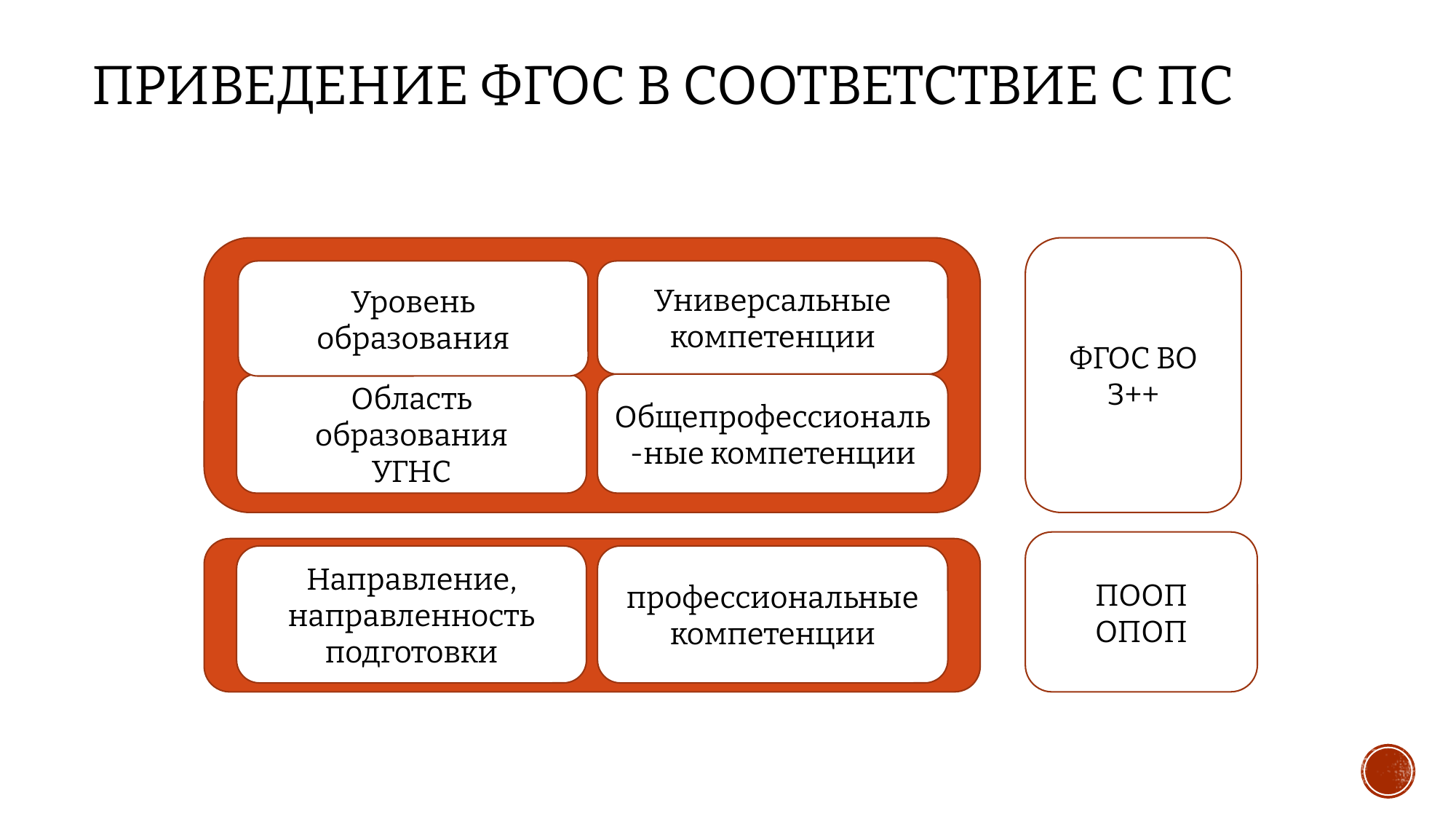

Приведение фгос в соответствие с пс

ФГОС ВО
3++
Уровень образования
Универсальные компетенции
Область образования
УГНС
Общепрофессиональ-ные компетенции
ПООП
ОПОП

Направление, направленность
подготовки
профессиональные
компетенции